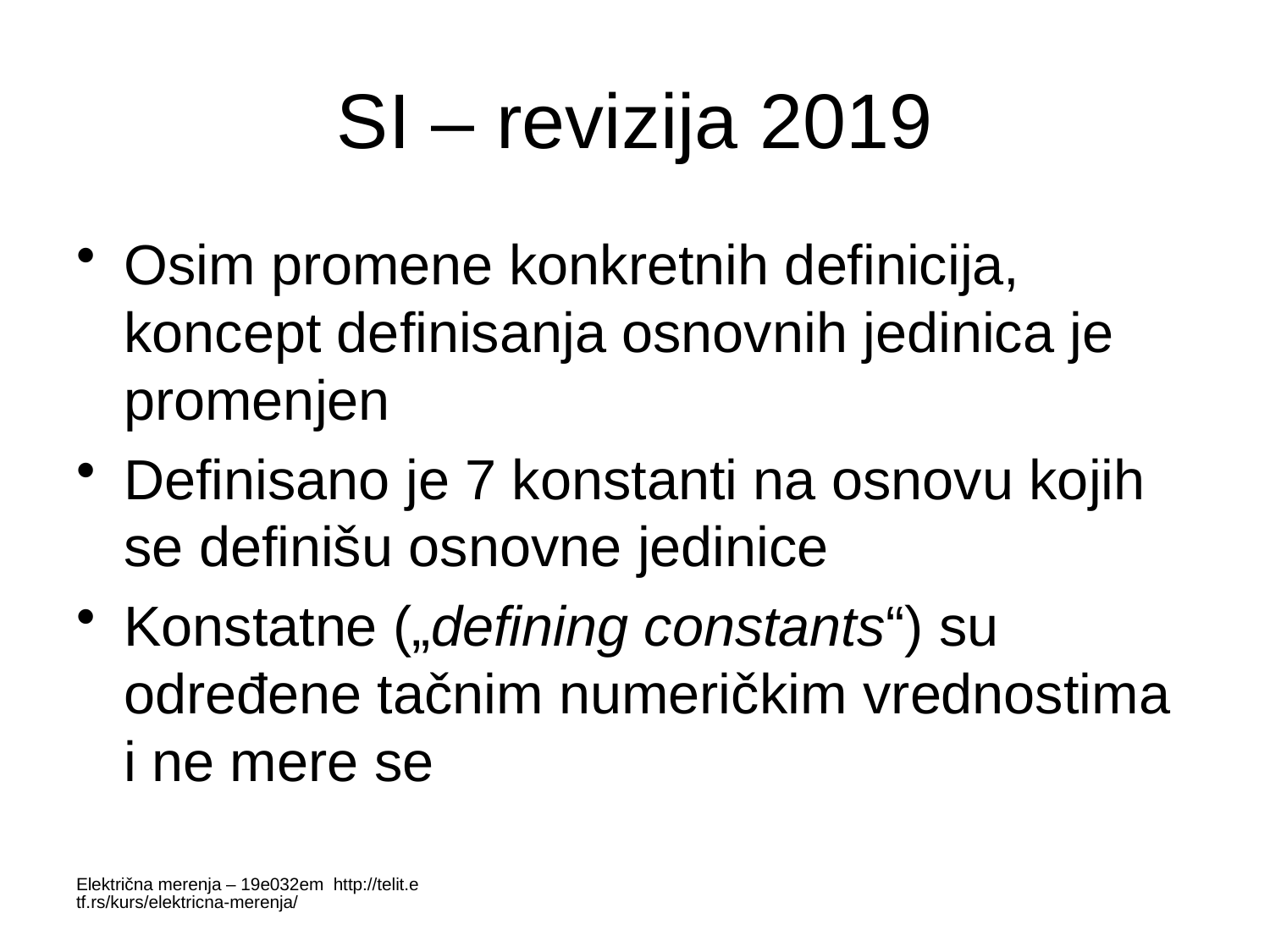

# SI – revizija 2019
Osim promene konkretnih definicija, koncept definisanja osnovnih jedinica je promenjen
Definisano je 7 konstanti na osnovu kojih se definišu osnovne jedinice
Konstatne („defining constants“) su određene tačnim numeričkim vrednostima i ne mere se
Električna merenja – 19e032em  http://telit.etf.rs/kurs/elektricna-merenja/